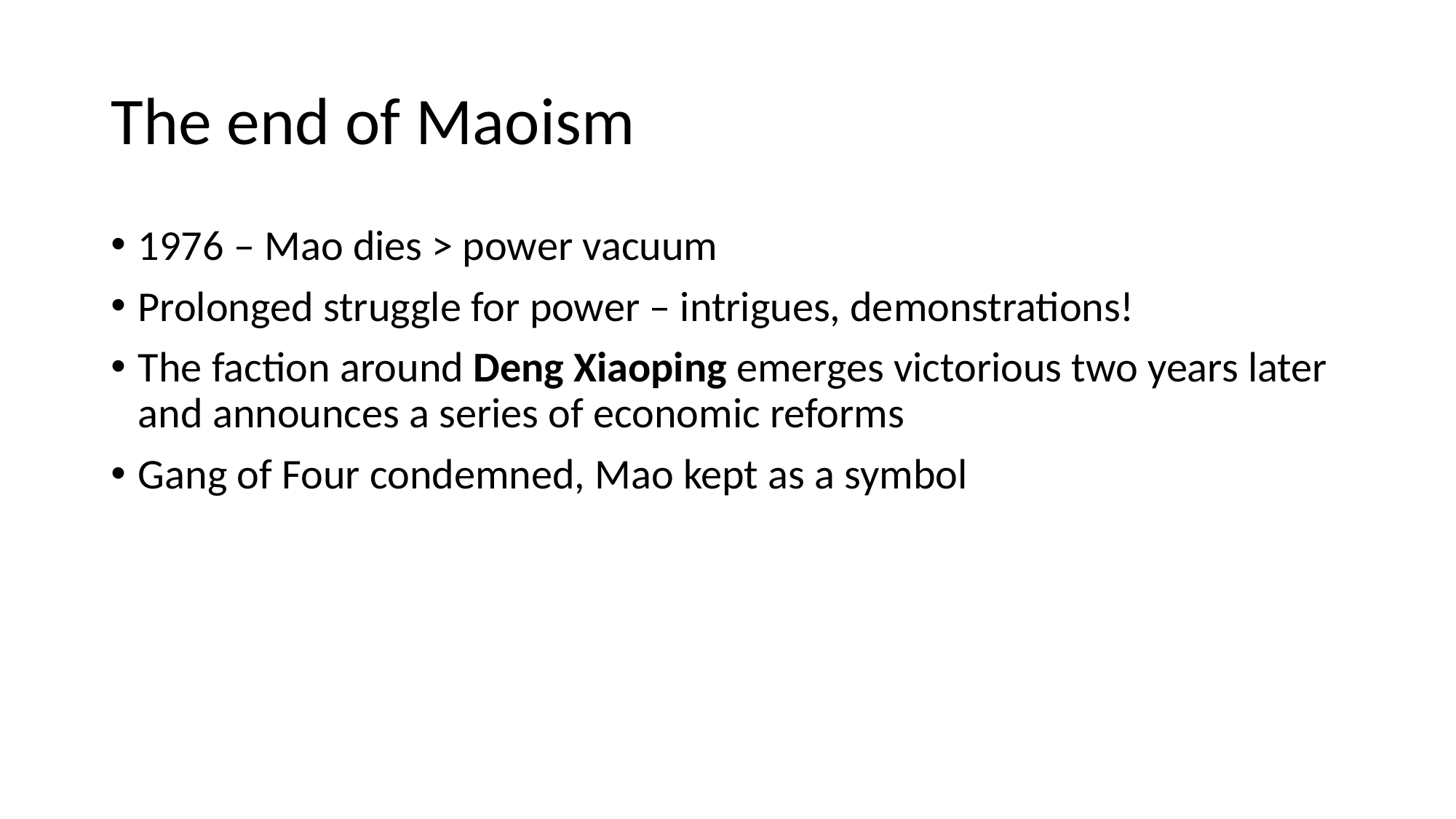

# The end of Maoism
1976 – Mao dies > power vacuum
Prolonged struggle for power – intrigues, demonstrations!
The faction around Deng Xiaoping emerges victorious two years later and announces a series of economic reforms
Gang of Four condemned, Mao kept as a symbol